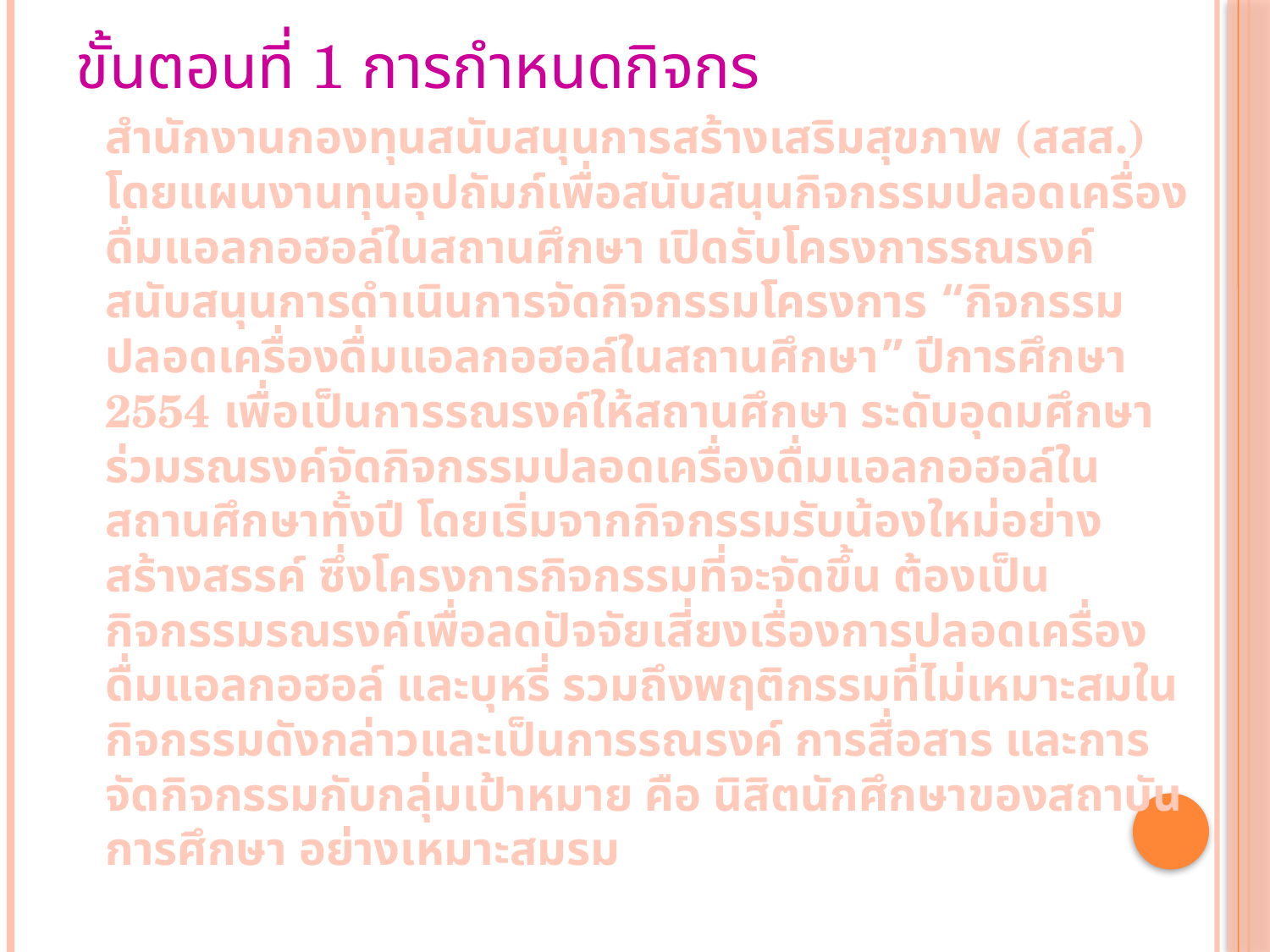

ขั้นตอนที่ 1 การกำหนดกิจกร
		สำนักงานกองทุนสนับสนุนการสร้างเสริมสุขภาพ (สสส.) โดยแผนงานทุนอุปถัมภ์เพื่อสนับสนุนกิจกรรมปลอดเครื่องดื่มแอลกอฮอล์ในสถานศึกษา เปิดรับโครงการรณรงค์สนับสนุนการดำเนินการจัดกิจกรรมโครงการ “กิจกรรมปลอดเครื่องดื่มแอลกอฮอล์ในสถานศึกษา” ปีการศึกษา 2554 เพื่อเป็นการรณรงค์ให้สถานศึกษา ระดับอุดมศึกษาร่วมรณรงค์จัดกิจกรรมปลอดเครื่องดื่มแอลกอฮอล์ในสถานศึกษาทั้งปี โดยเริ่มจากกิจกรรมรับน้องใหม่อย่างสร้างสรรค์ ซึ่งโครงการกิจกรรมที่จะจัดขึ้น ต้องเป็นกิจกรรมรณรงค์เพื่อลดปัจจัยเสี่ยงเรื่องการปลอดเครื่องดื่มแอลกอฮอล์ และบุหรี่ รวมถึงพฤติกรรมที่ไม่เหมาะสมในกิจกรรมดังกล่าวและเป็นการรณรงค์ การสื่อสาร และการจัดกิจกรรมกับกลุ่มเป้าหมาย คือ นิสิตนักศึกษาของสถาบันการศึกษา อย่างเหมาะสมรม